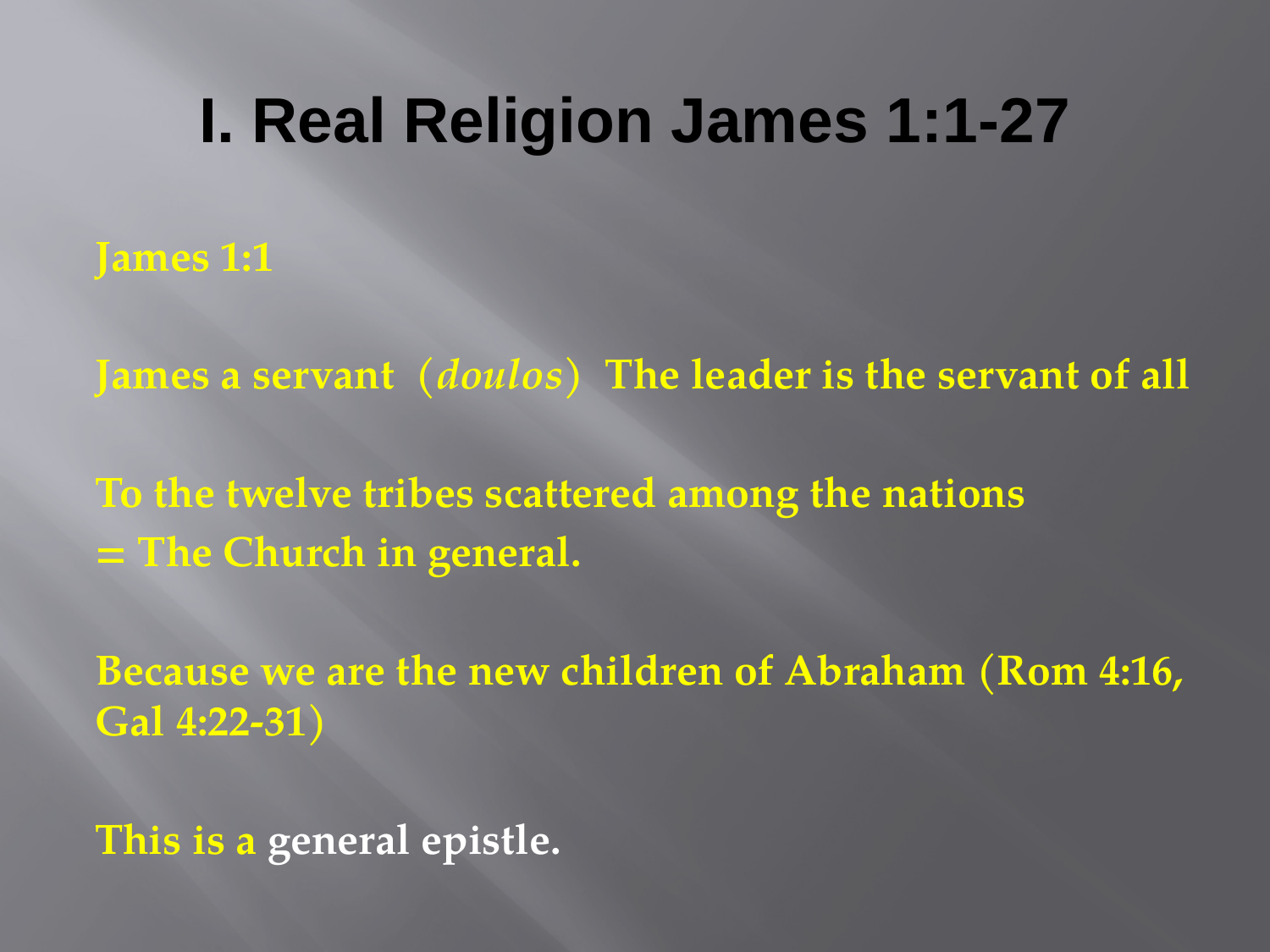

# I. Real Religion James 1:1-27
James 1:1

James a servant  (doulos)  The leader is the servant of all

To the twelve tribes scattered among the nations
= The Church in general.

Because we are the new children of Abraham (Rom 4:16, Gal 4:22-31)

This is a general epistle.